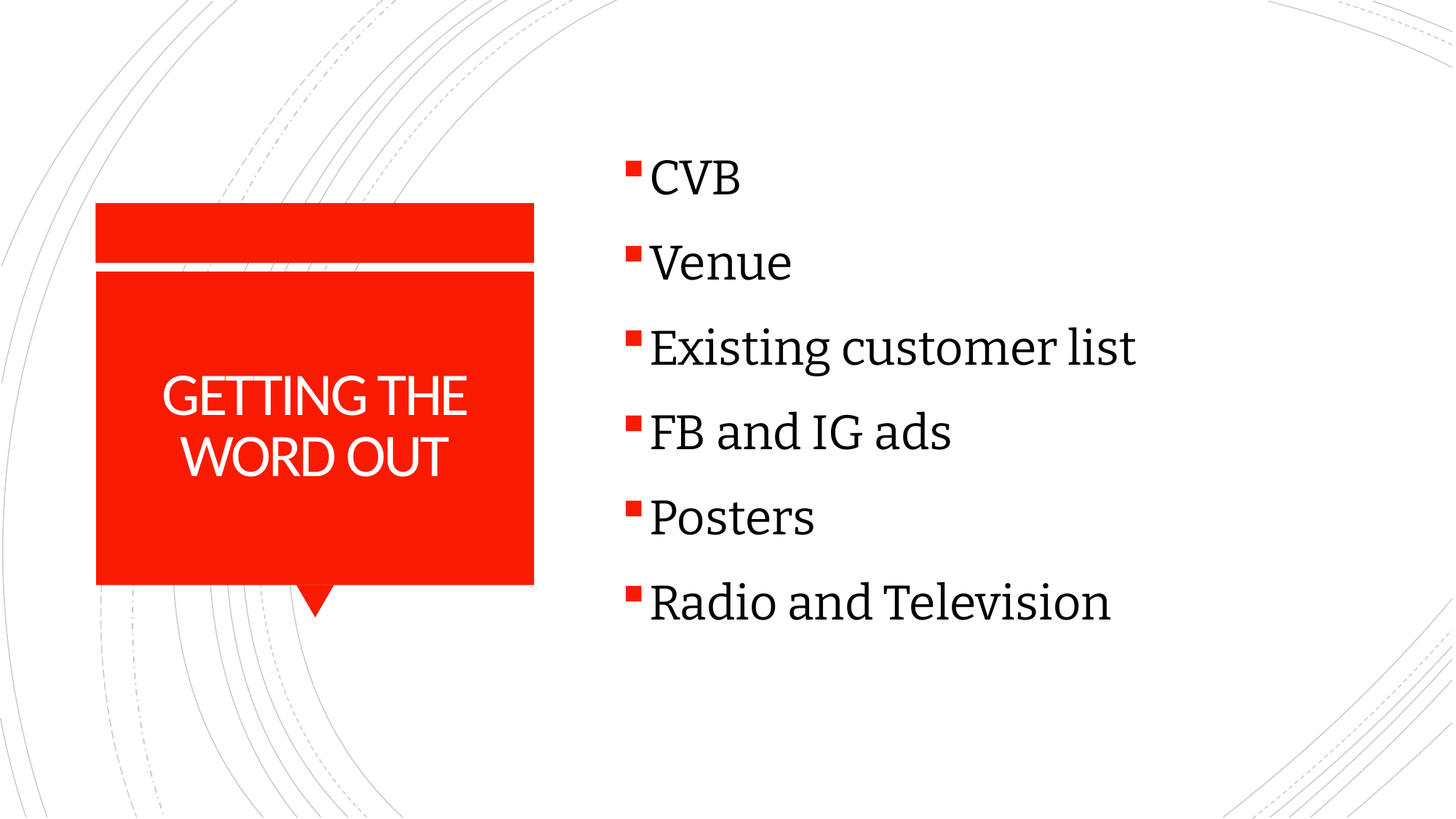

CVB
Venue
Existing customer list
FB and IG ads
Posters
Radio and Television

# GETTING THE WORD OUT